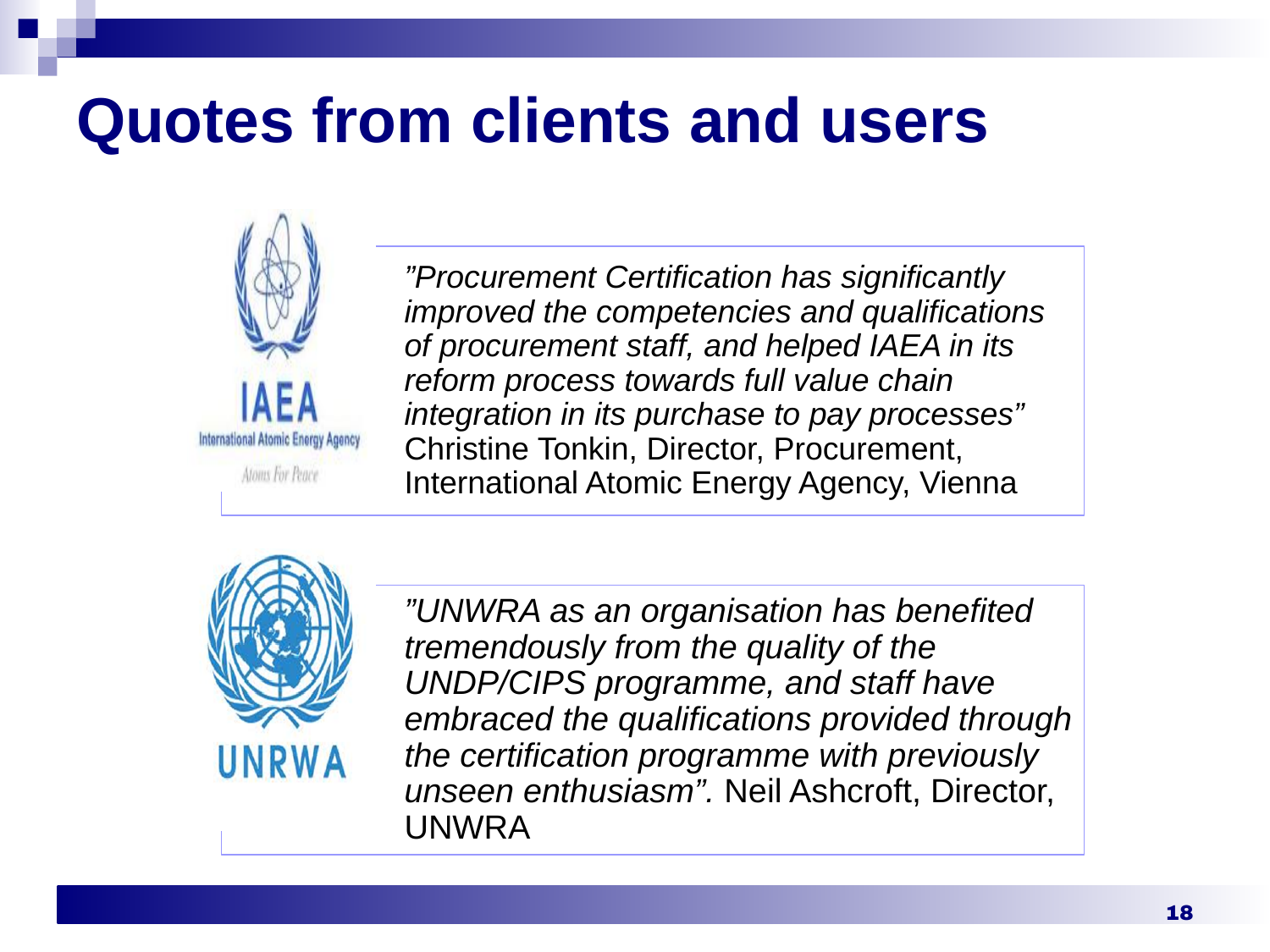

# Quotes from clients and users
”Procurement Certification has significantly improved the competencies and qualifications of procurement staff, and helped IAEA in its reform process towards full value chain integration in its purchase to pay processes” Christine Tonkin, Director, Procurement, International Atomic Energy Agency, Vienna
”UNWRA as an organisation has benefited tremendously from the quality of the UNDP/CIPS programme, and staff have embraced the qualifications provided through the certification programme with previously unseen enthusiasm”. Neil Ashcroft, Director, UNWRA
18